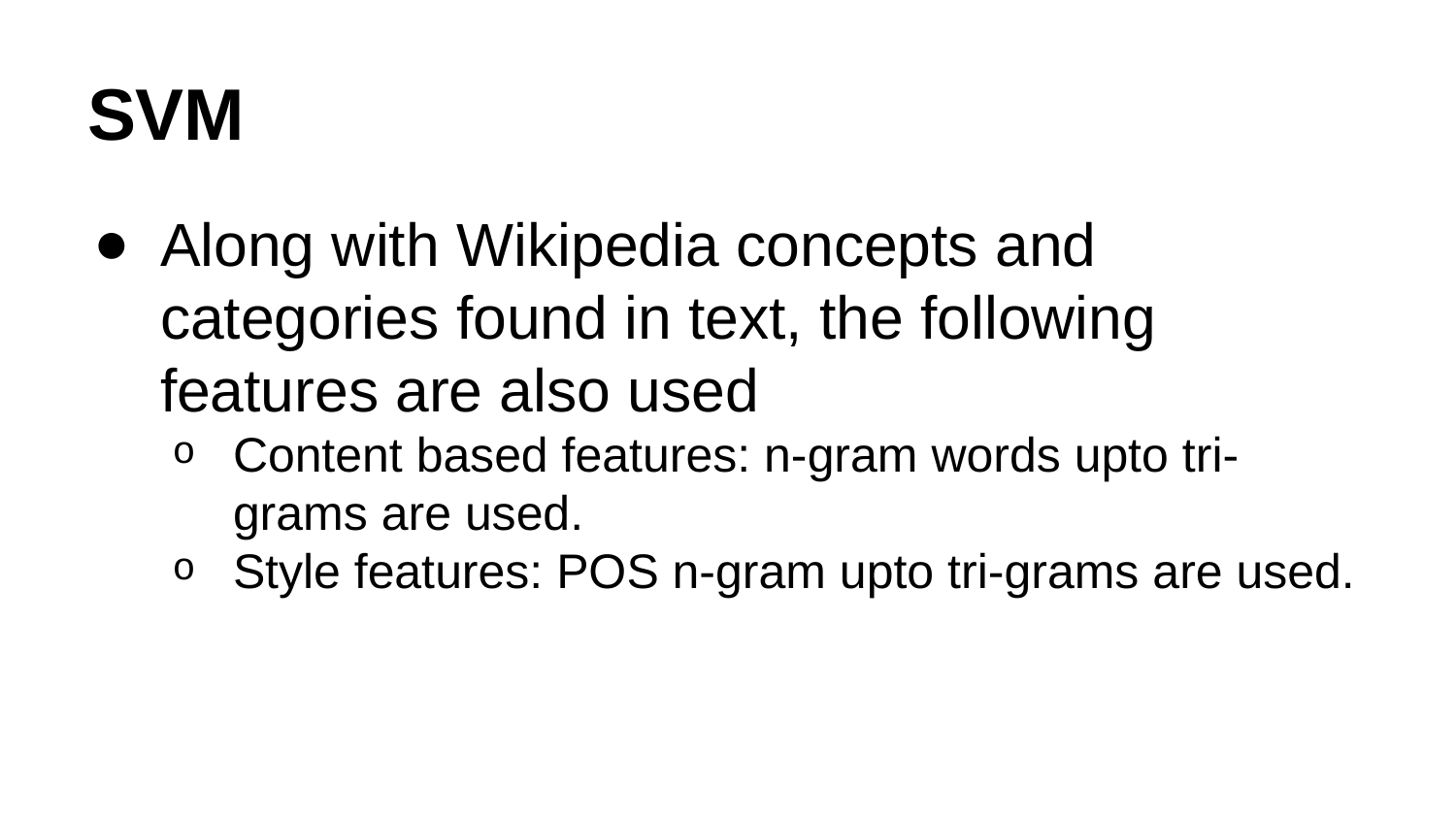

# SVM
Along with Wikipedia concepts and categories found in text, the following features are also used
Content based features: n-gram words upto tri-grams are used.
Style features: POS n-gram upto tri-grams are used.